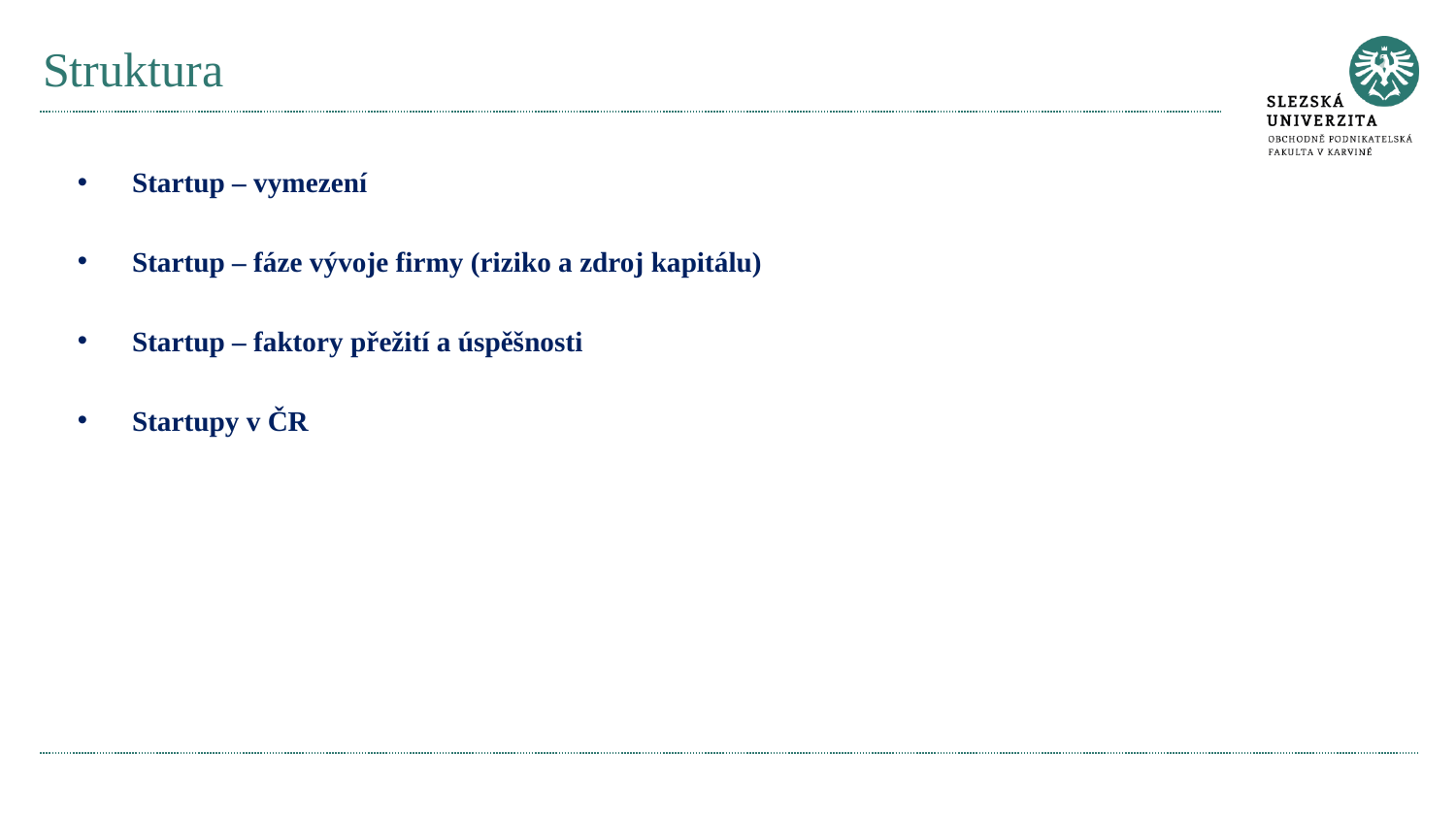

# Struktura

Startup – vymezení

Startup – fáze vývoje firmy (riziko a zdroj kapitálu)

Startup – faktory přežití a úspěšnosti

Startupy v ČR